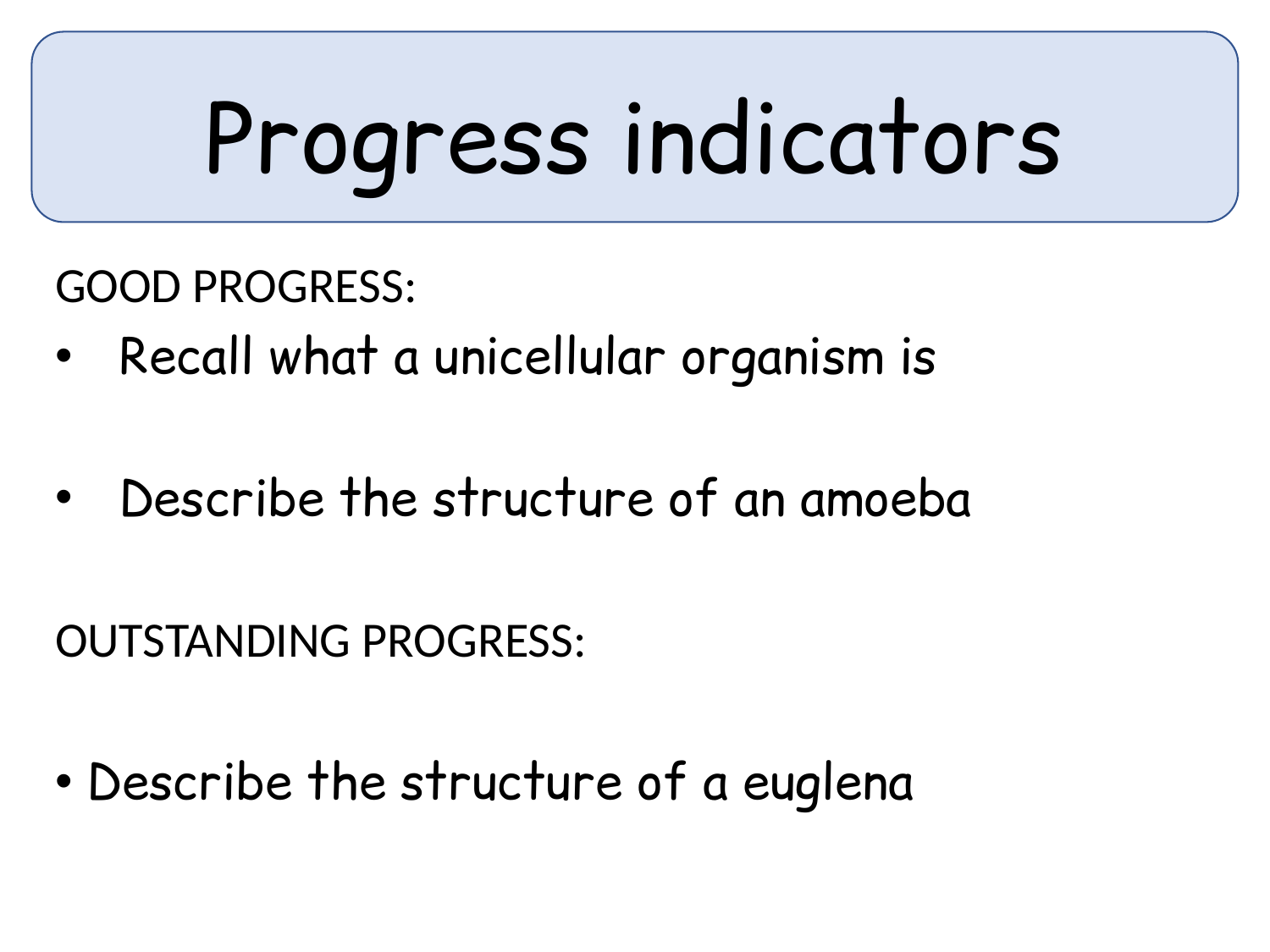

Progress indicators
GOOD PROGRESS:
Recall what a unicellular organism is

Describe the structure of an amoeba

OUTSTANDING PROGRESS:

Describe the structure of a euglena